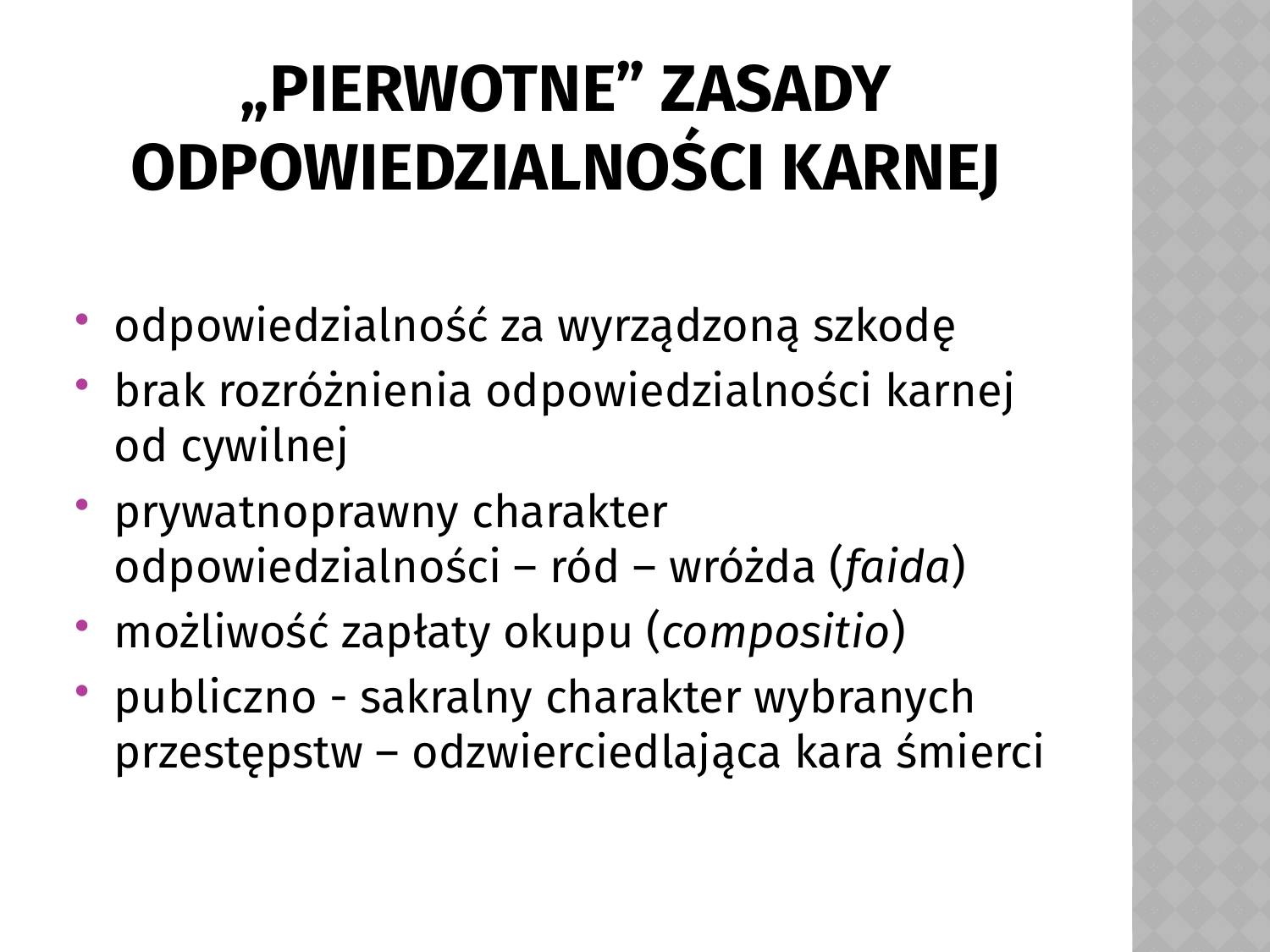

# „pierwotne” zasady odpowiedzialności karnej

odpowiedzialność za wyrządzoną szkodę
brak rozróżnienia odpowiedzialności karnej od cywilnej
prywatnoprawny charakter odpowiedzialności – ród – wróżda (faida)
możliwość zapłaty okupu (compositio)
publiczno - sakralny charakter wybranych przestępstw – odzwierciedlająca kara śmierci